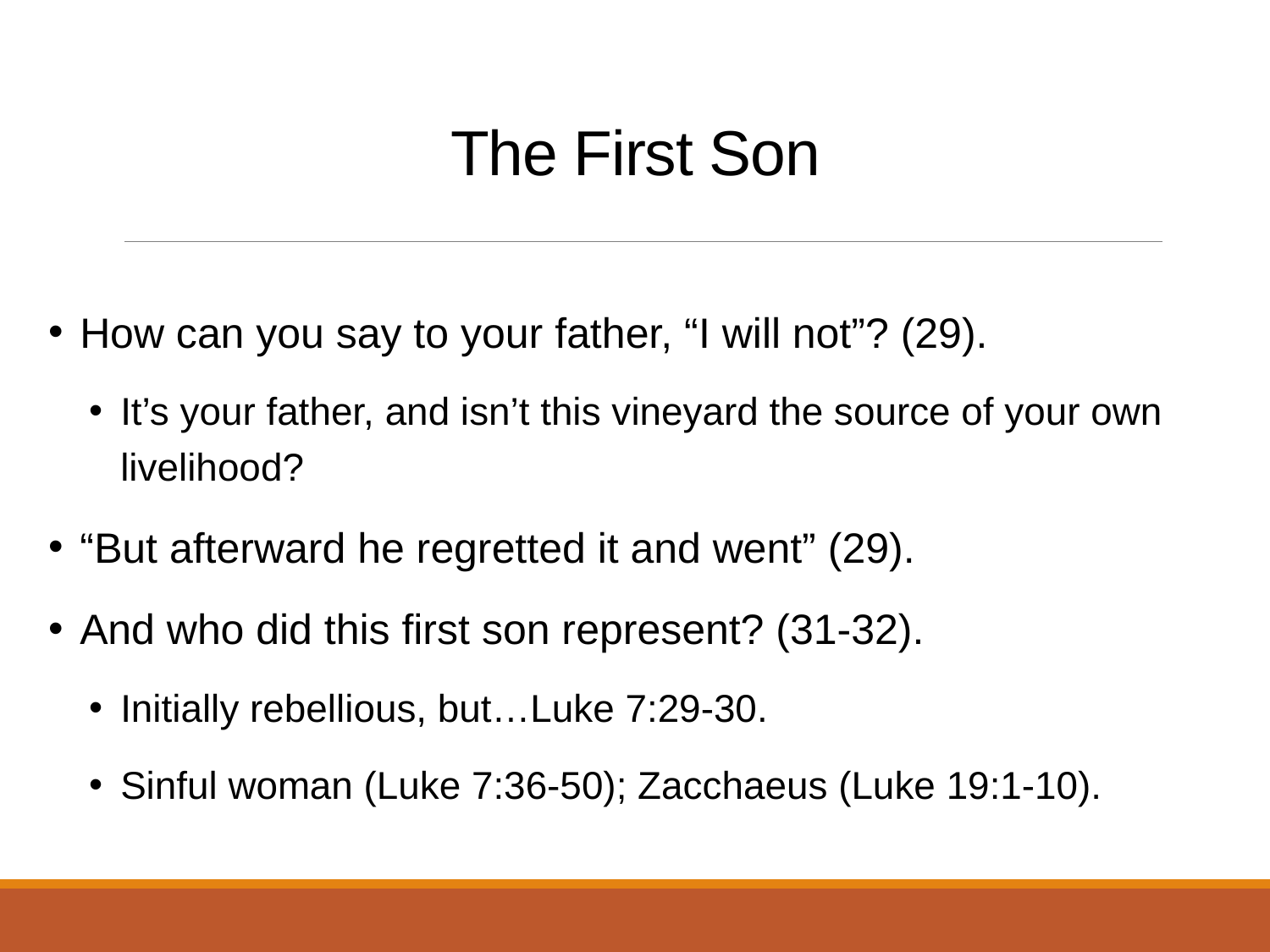

# The First Son
How can you say to your father, “I will not”? (29).
It’s your father, and isn’t this vineyard the source of your own livelihood?
“But afterward he regretted it and went” (29).
And who did this first son represent? (31-32).
Initially rebellious, but…Luke 7:29-30.
Sinful woman (Luke 7:36-50); Zacchaeus (Luke 19:1-10).